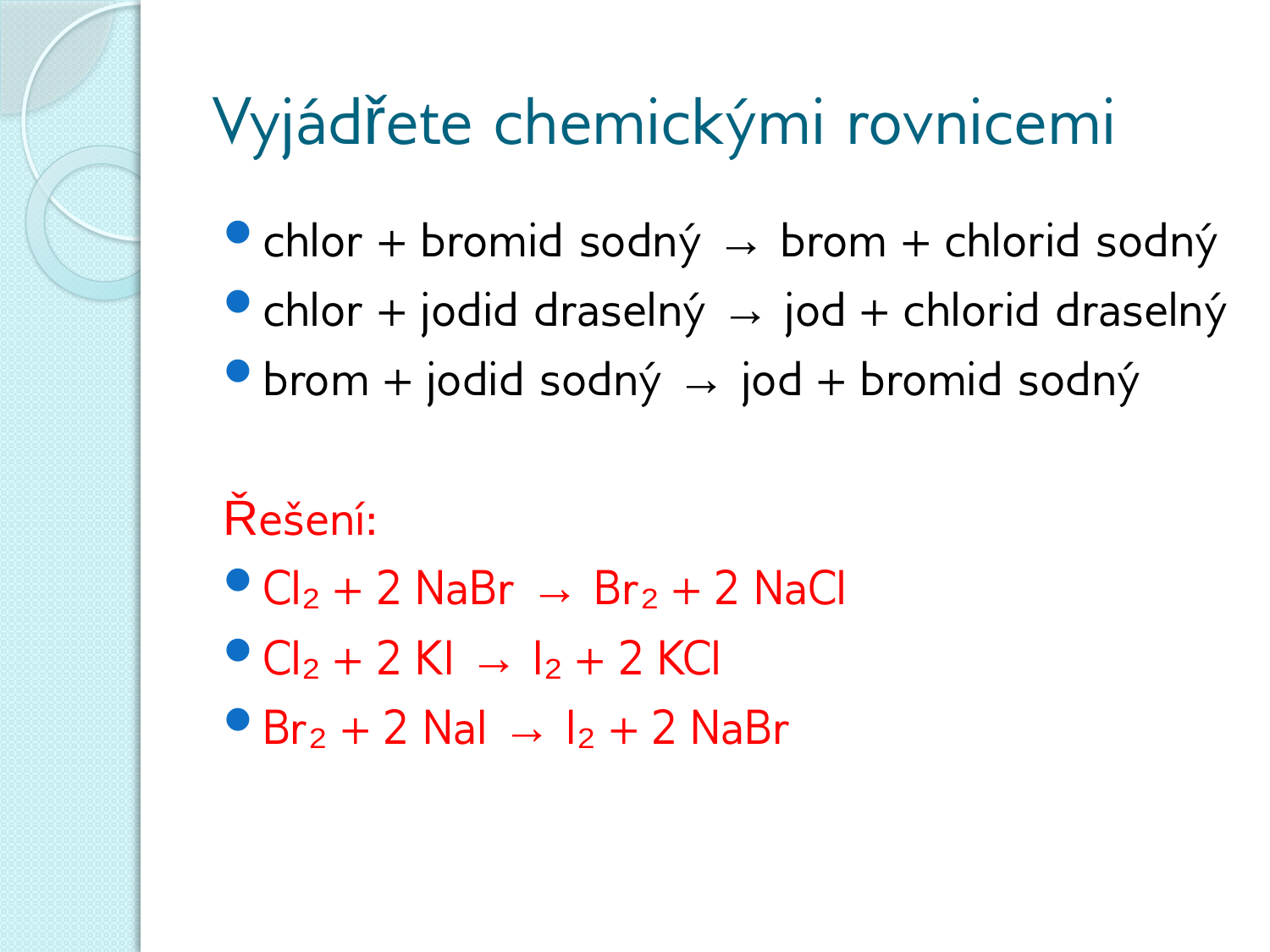

# Vyjádřete chemickými rovnicemi
chlor + bromid sodný → brom + chlorid sodný
chlor + jodid draselný → jod + chlorid draselný
brom + jodid sodný → jod + bromid sodný

Řešení:
Cl₂ + 2 NaBr → Br₂ + 2 NaCl
Cl₂ + 2 KI → I₂ + 2 KCl
Br₂ + 2 NaI → I₂ + 2 NaBr